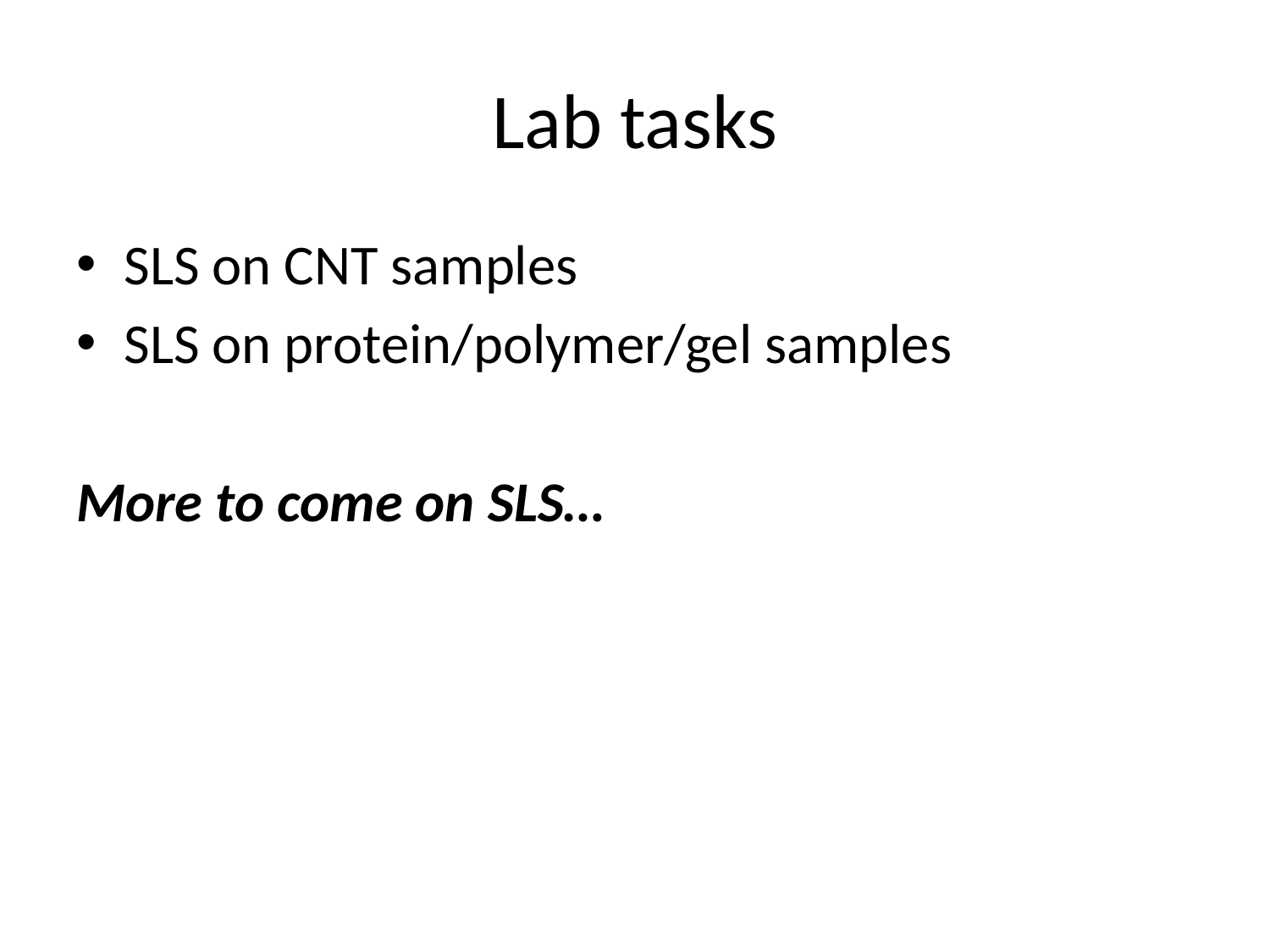

# Lab tasks
SLS on CNT samples
SLS on protein/polymer/gel samples

More to come on SLS…